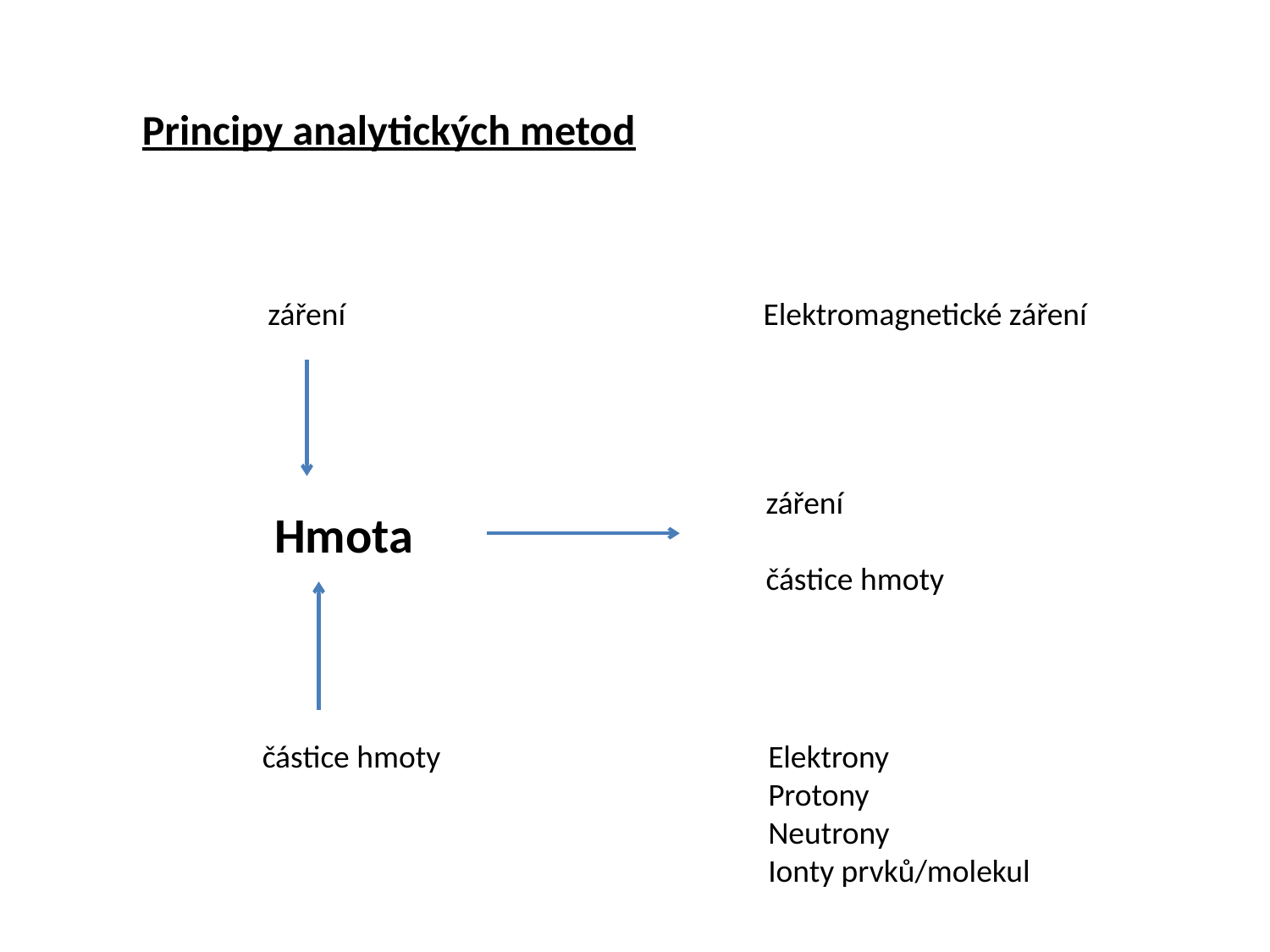

Principy analytických metod
Elektromagnetické záření
záření
záření

částice hmoty
Hmota
částice hmoty
Elektrony
Protony
Neutrony
Ionty prvků/molekul